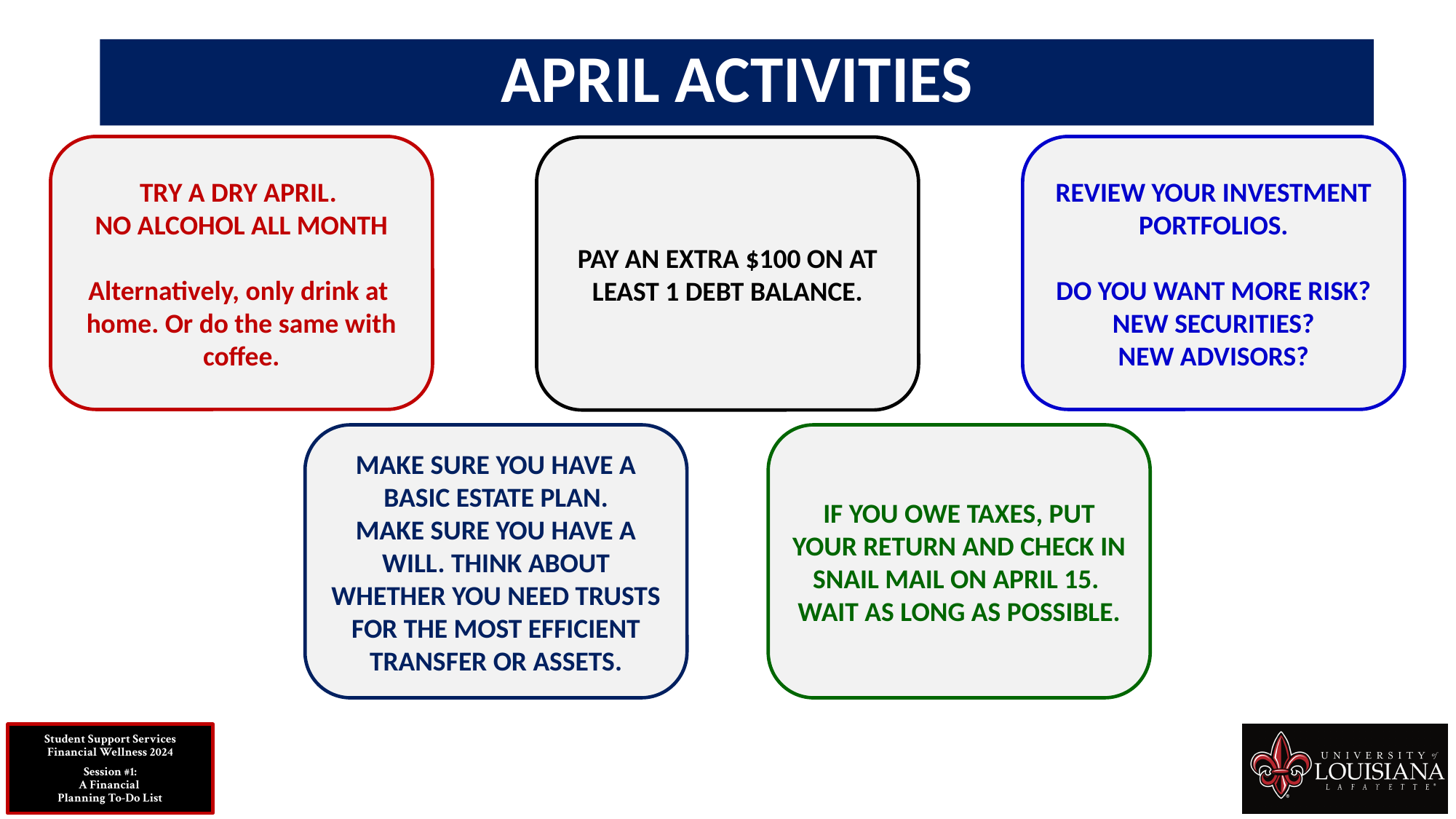

April Activities
TRY A DRY APRIL.
NO ALCOHOL ALL MONTH

Alternatively, only drink at  home. Or do the same with coffee.
REVIEW YOUR INVESTMENT PORTFOLIOS.

DO YOU WANT MORE RISK?
NEW SECURITIES?
NEW ADVISORS?
PAY AN EXTRA $100 ON AT LEAST 1 DEBT BALANCE.
MAKE SURE YOU HAVE A BASIC ESTATE PLAN.
MAKE SURE YOU HAVE A WILL. THINK ABOUT WHETHER YOU NEED TRUSTS FOR THE MOST EFFICIENT TRANSFER OR ASSETS.
IF YOU OWE TAXES, PUT YOUR RETURN AND CHECK IN SNAIL MAIL ON APRIL 15.
WAIT AS LONG AS POSSIBLE.